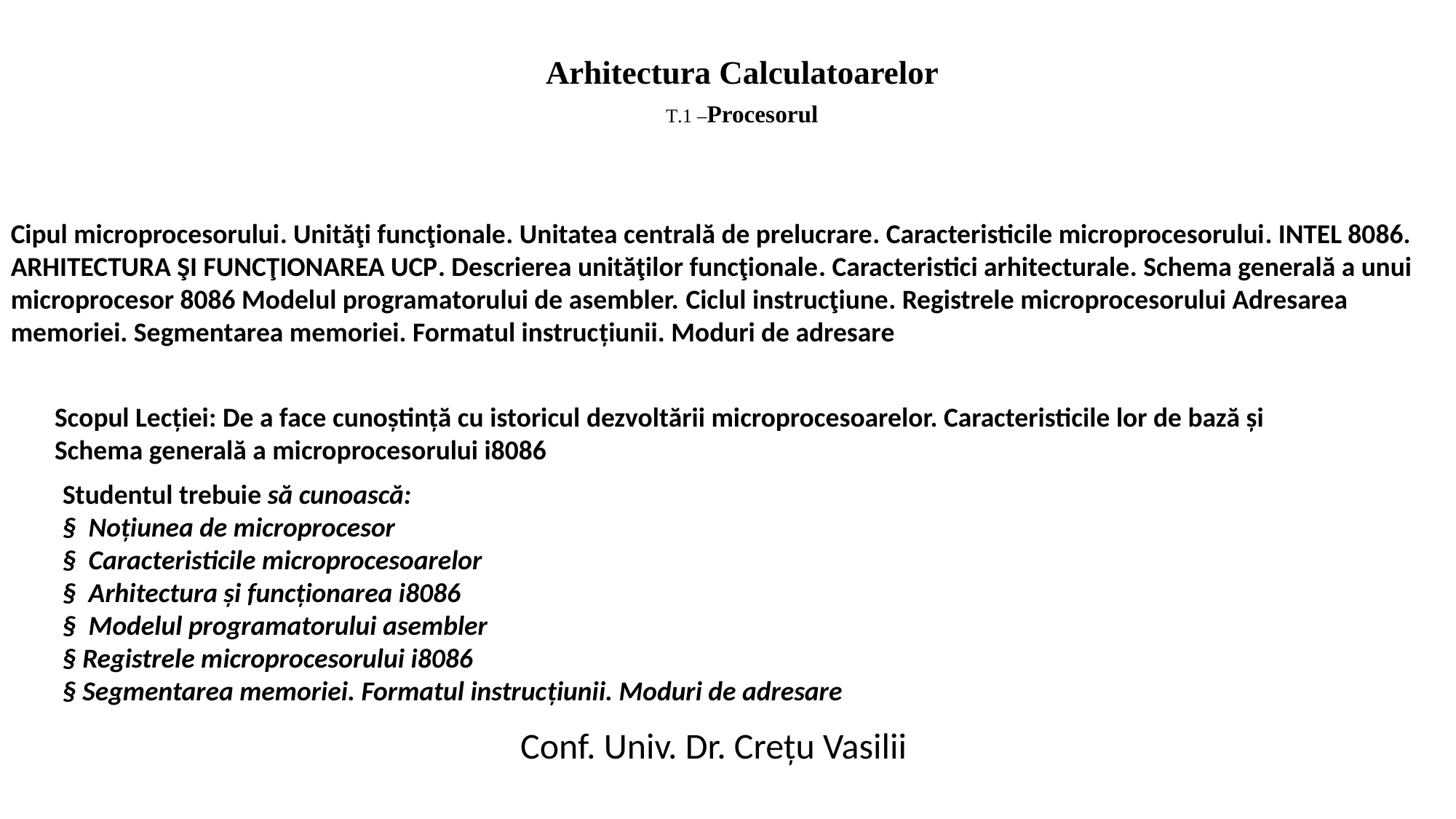

# Arhitectura Calculatoarelor T.1 –Procesorul
Cipul microprocesorului. Unităţi funcţionale. Unitatea centrală de prelucrare. Caracteristicile microprocesorului. INTEL 8086. ARHITECTURA ŞI FUNCŢIONAREA UCP. Descrierea unităţilor funcţionale. Caracteristici arhitecturale. Schema generală a unui microprocesor 8086 Modelul programatorului de asembler. Ciclul instrucţiune. Registrele microprocesorului Adresarea memoriei. Segmentarea memoriei. Formatul instrucţiunii. Moduri de adresare
Scopul Lecției: De a face cunoștință cu istoricul dezvoltării microprocesoarelor. Caracteristicile lor de bază și Schema generală a microprocesorului i8086
Studentul trebuie să cunoască:
§  Noțiunea de microprocesor
§  Caracteristicile microprocesoarelor
§  Arhitectura și funcționarea i8086
§  Modelul programatorului asembler
§ Registrele microprocesorului i8086
§ Segmentarea memoriei. Formatul instrucţiunii. Moduri de adresare

Conf. Univ. Dr. Crețu Vasilii